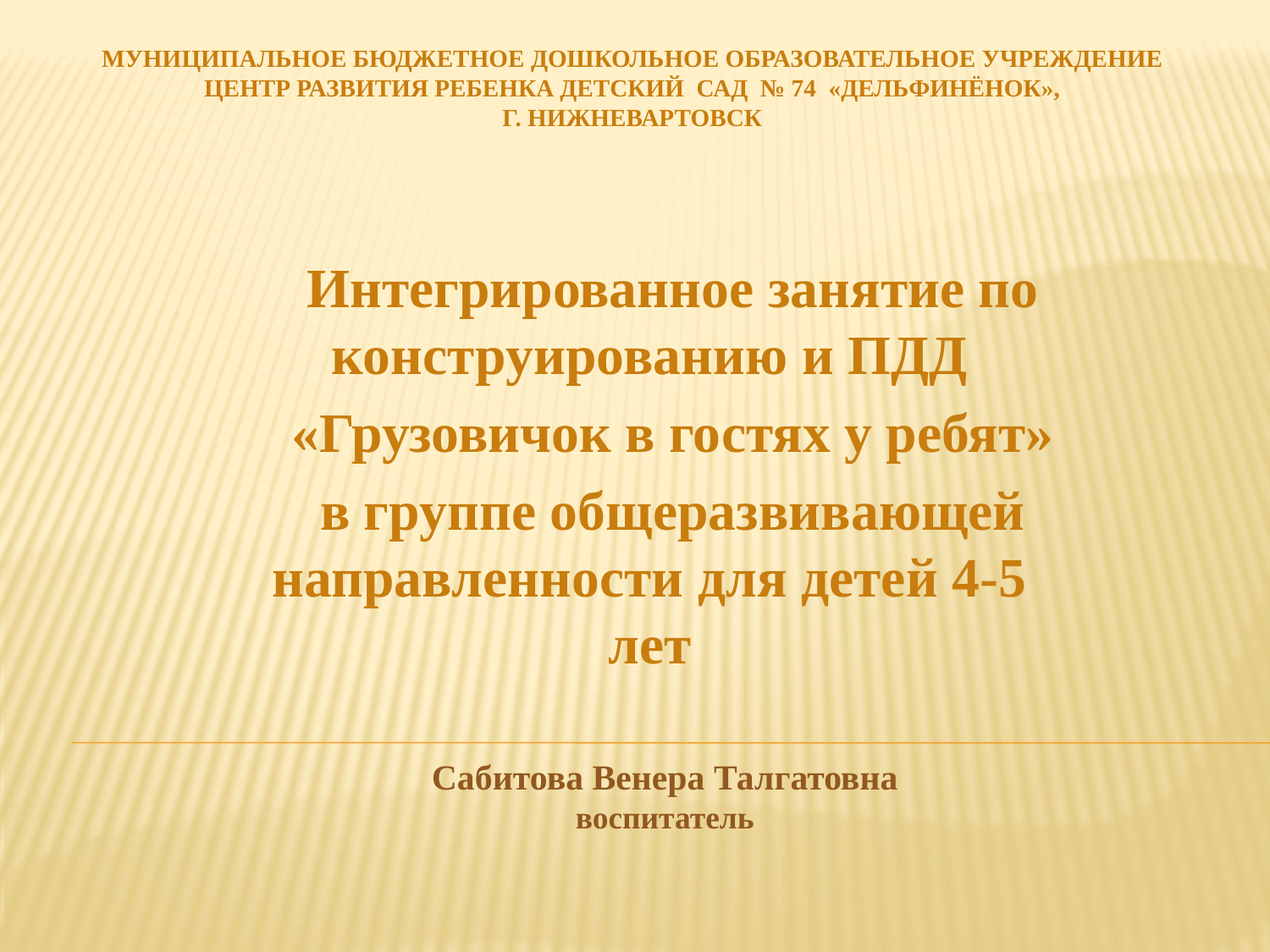

# Муниципальное бюджетное дошкольное образовательное учреждение центр развития ребенка детский  сад  № 74  «Дельфинёнок», г. Нижневартовск
Интегрированное занятие по конструированию и ПДД
«Грузовичок в гостях у ребят»
в группе общеразвивающей направленности для детей 4-5 лет

Сабитова Венера Талгатовна
воспитатель